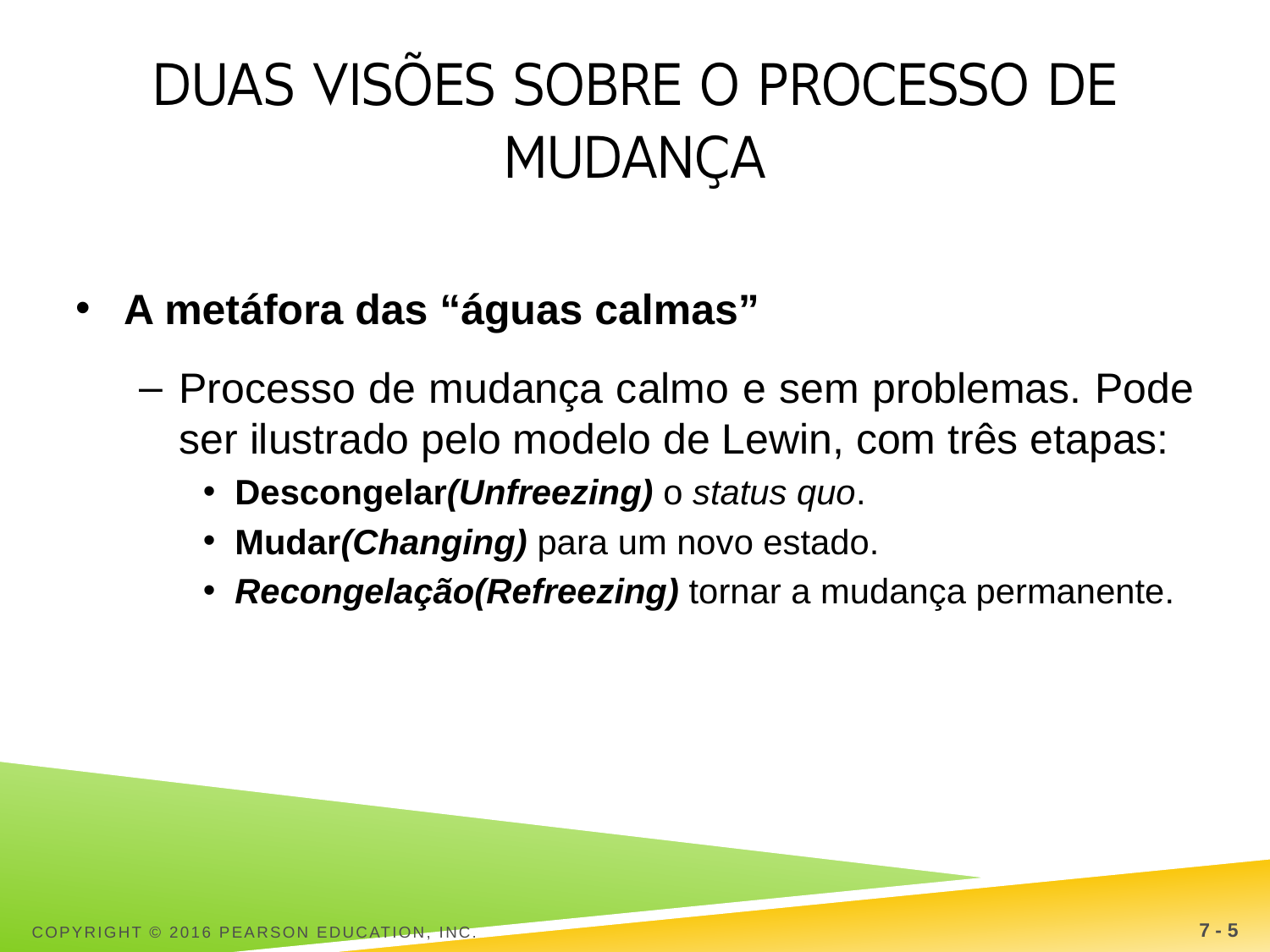

# Duas visões sobre o processo de mudança
A metáfora das “águas calmas”

Processo de mudança calmo e sem problemas. Pode ser ilustrado pelo modelo de Lewin, com três etapas:
Descongelar(Unfreezing) o status quo.
Mudar(Changing) para um novo estado.
Recongelação(Refreezing) tornar a mudança permanente.

Copyright © 2016 Pearson Education, Inc.
7 - 5